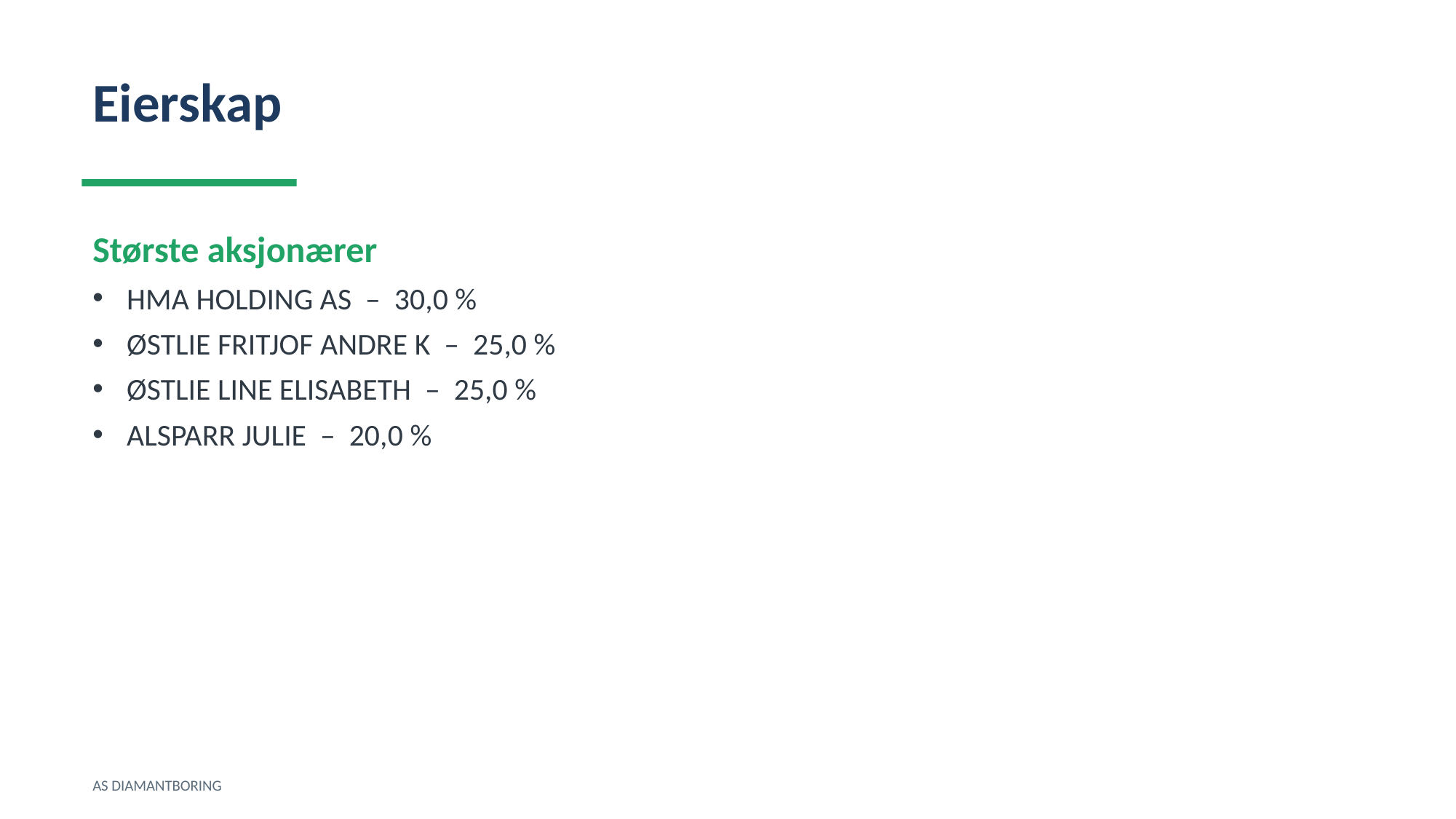

Eierskap

Største aksjonærer
HMA HOLDING AS  –  30,0 %
ØSTLIE FRITJOF ANDRE K  –  25,0 %
ØSTLIE LINE ELISABETH  –  25,0 %
ALSPARR JULIE  –  20,0 %
AS DIAMANTBORING